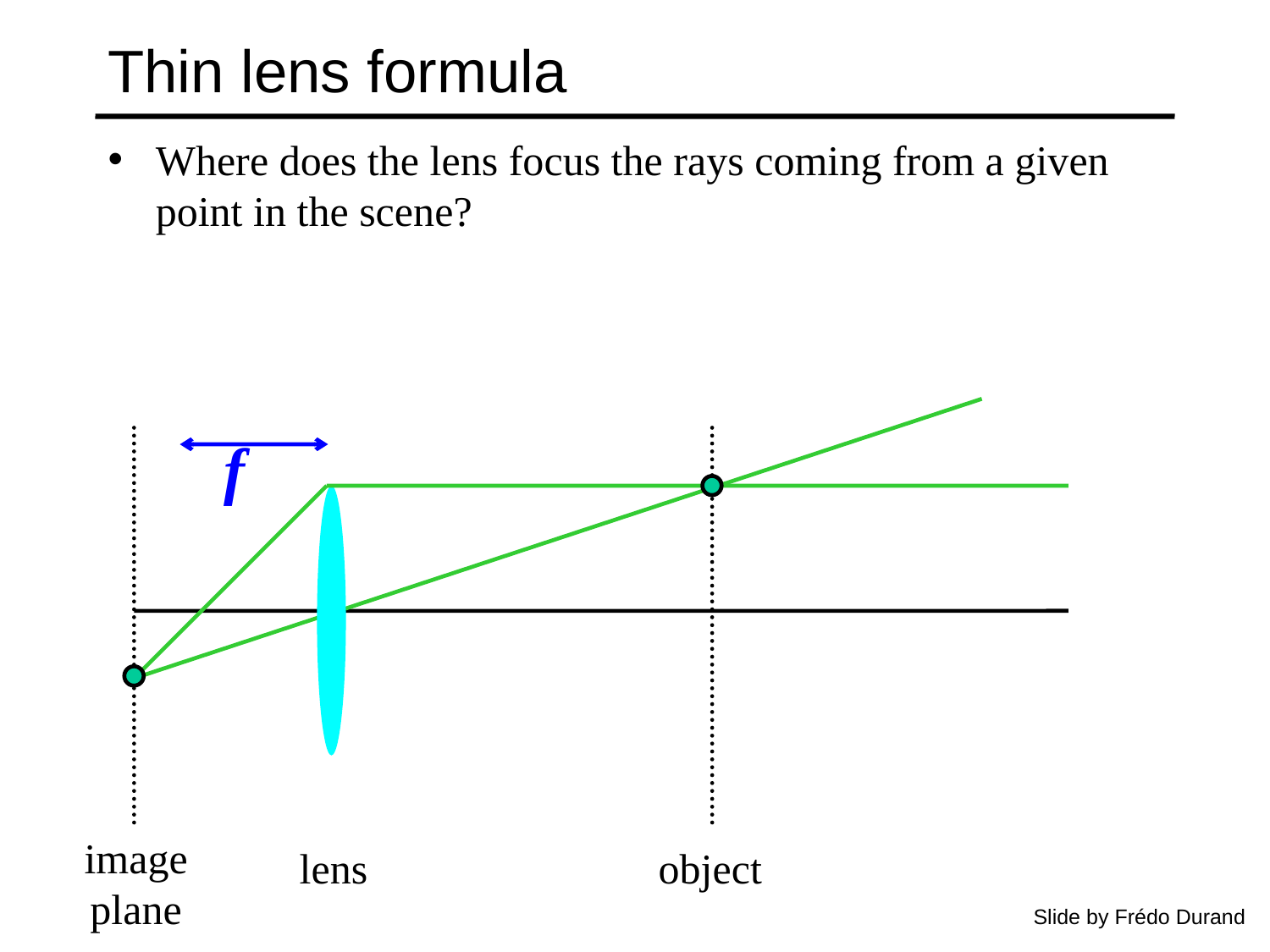

# Thin lens formula
Where does the lens focus the rays coming from a given point in the scene?

f

image plane
lens
object
Slide by Frédo Durand